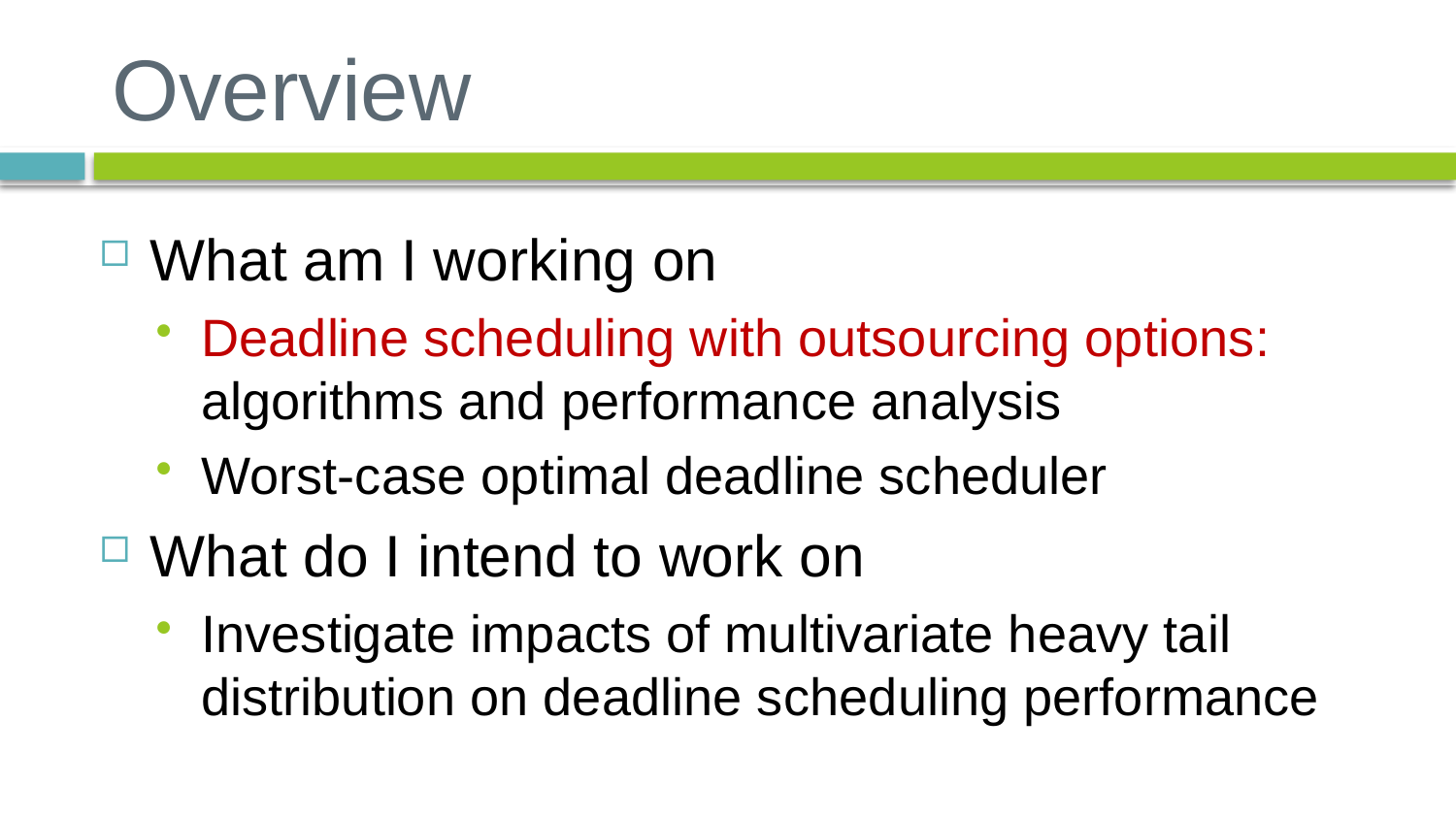

# Overview
What am I working on
Deadline scheduling with outsourcing options: algorithms and performance analysis
Worst-case optimal deadline scheduler
What do I intend to work on
Investigate impacts of multivariate heavy tail distribution on deadline scheduling performance